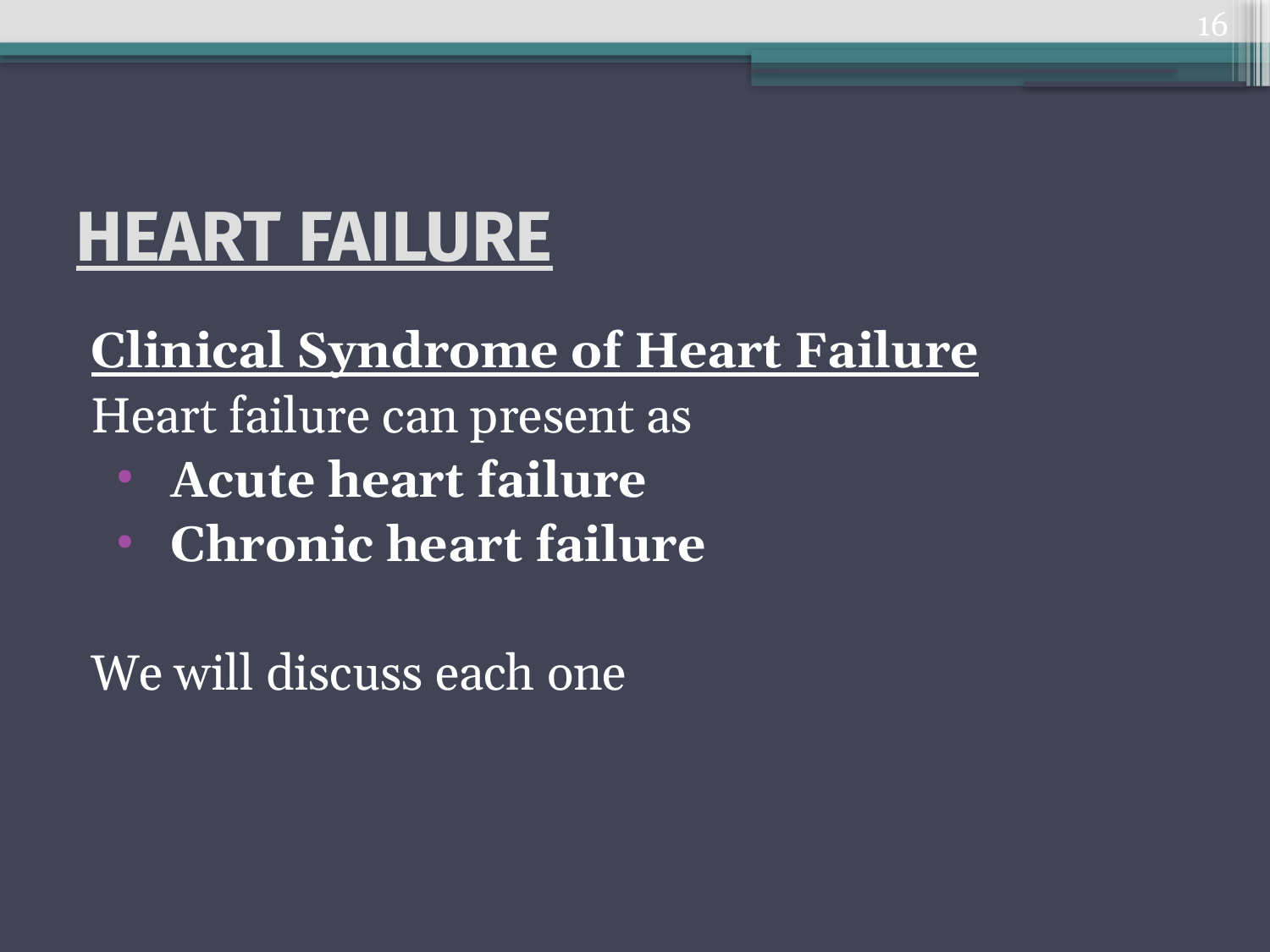

16
# HEART FAILURE
Clinical Syndrome of Heart Failure
Heart failure can present as
Acute heart failure
Chronic heart failure

We will discuss each one